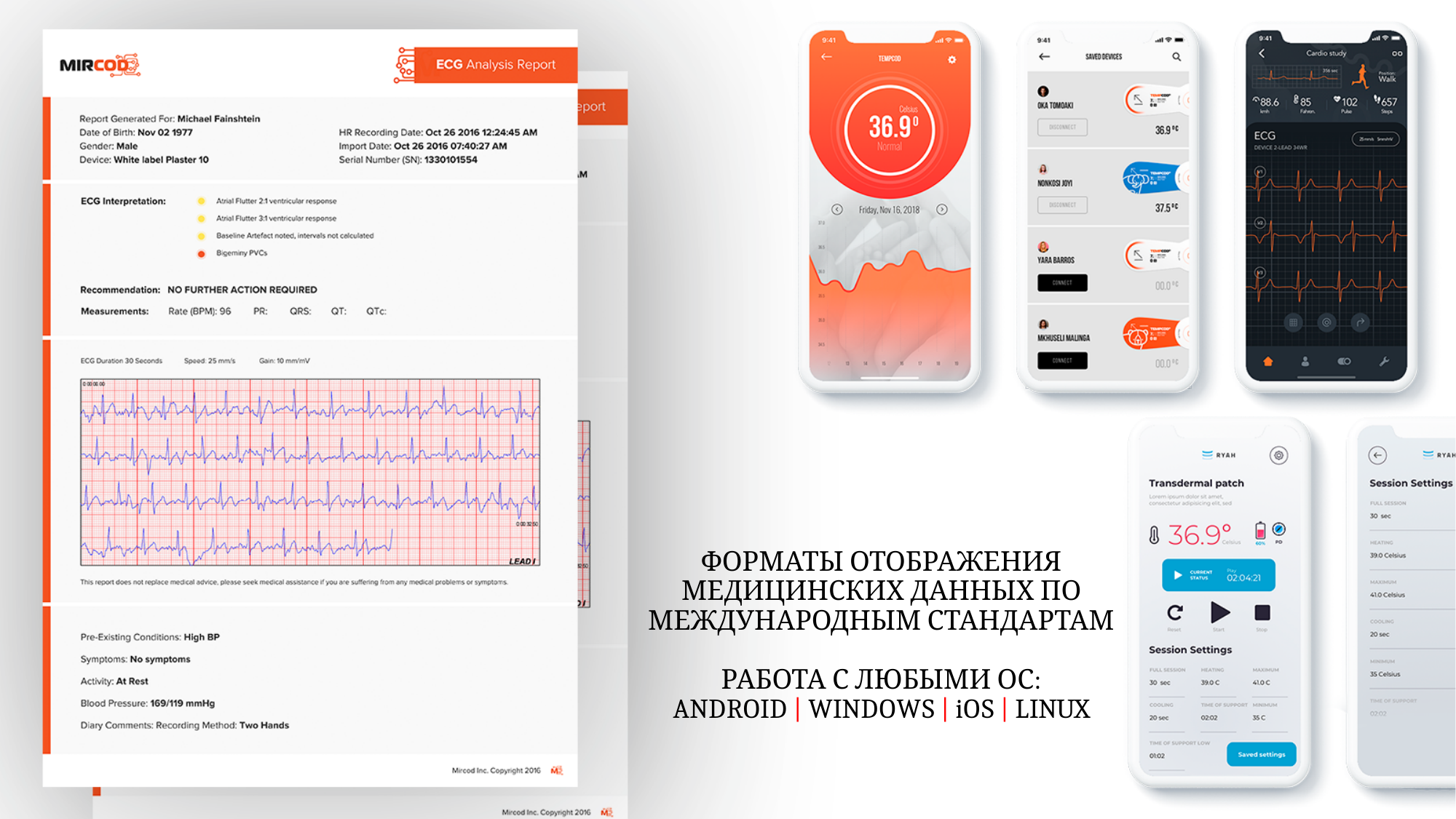

ФОРМАТЫ ОТОБРАЖЕНИЯ МЕДИЦИНСКИХ ДАННЫХ ПО МЕЖДУНАРОДНЫМ СТАНДАРТАМ

РАБОТА С ЛЮБЫМИ ОС:
ANDROID | WINDOWS | iOS | LINUX